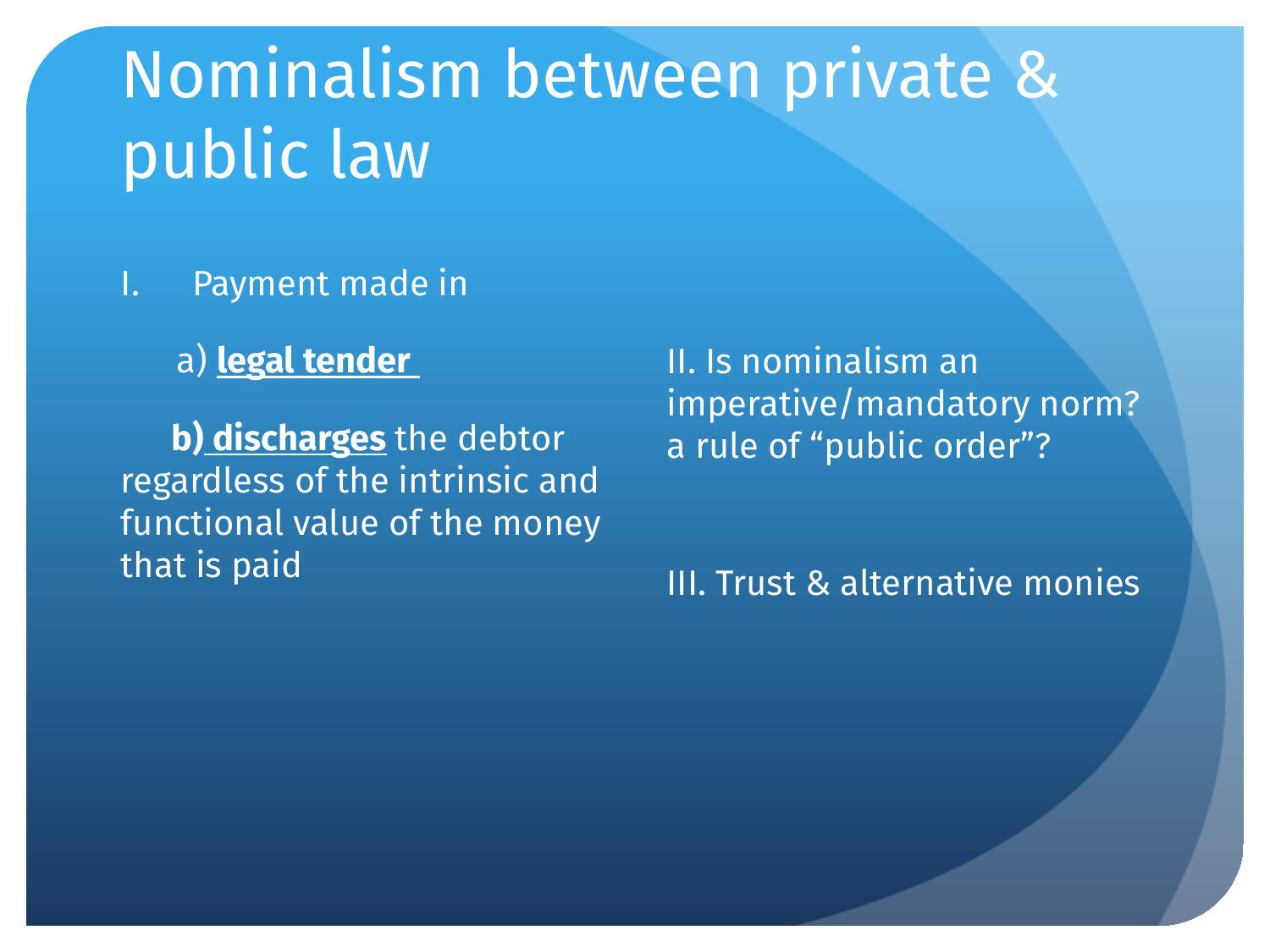

# Nominalism between private & public law
Payment made in
      a) legal tender
      b) discharges the debtor regardless of the intrinsic and functional value of the money that is paid

II. Is nominalism an imperative/mandatory norm? a rule of “public order”?

III. Trust & alternative monies